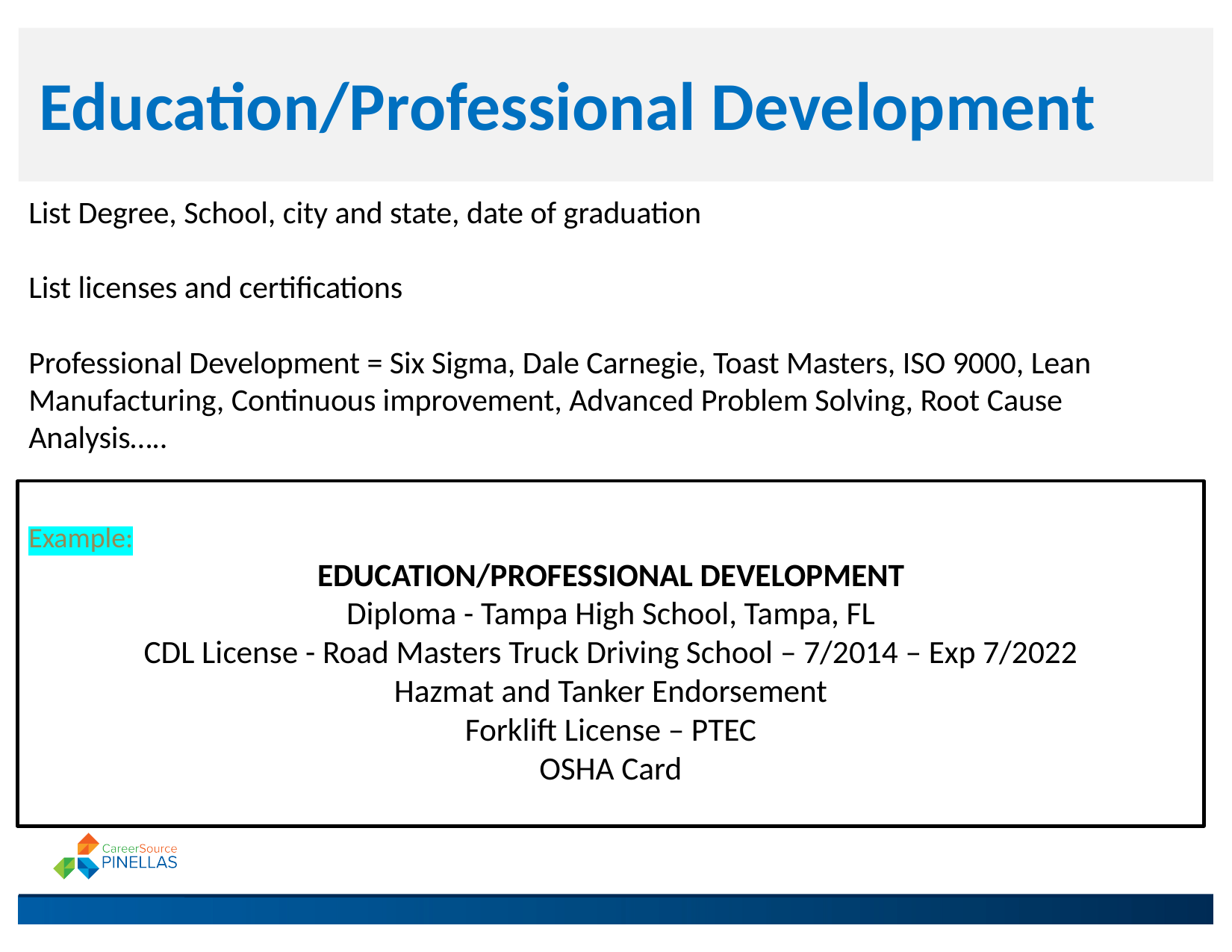

Education/Professional Development
List Degree, School, city and state, date of graduation

List licenses and certifications

Professional Development = Six Sigma, Dale Carnegie, Toast Masters, ISO 9000, Lean Manufacturing, Continuous improvement, Advanced Problem Solving, Root Cause Analysis…..

Example:
EDUCATION/PROFESSIONAL DEVELOPMENT
Diploma - Tampa High School, Tampa, FL
CDL License - Road Masters Truck Driving School – 7/2014 – Exp 7/2022
Hazmat and Tanker Endorsement
Forklift License – PTEC
OSHA Card